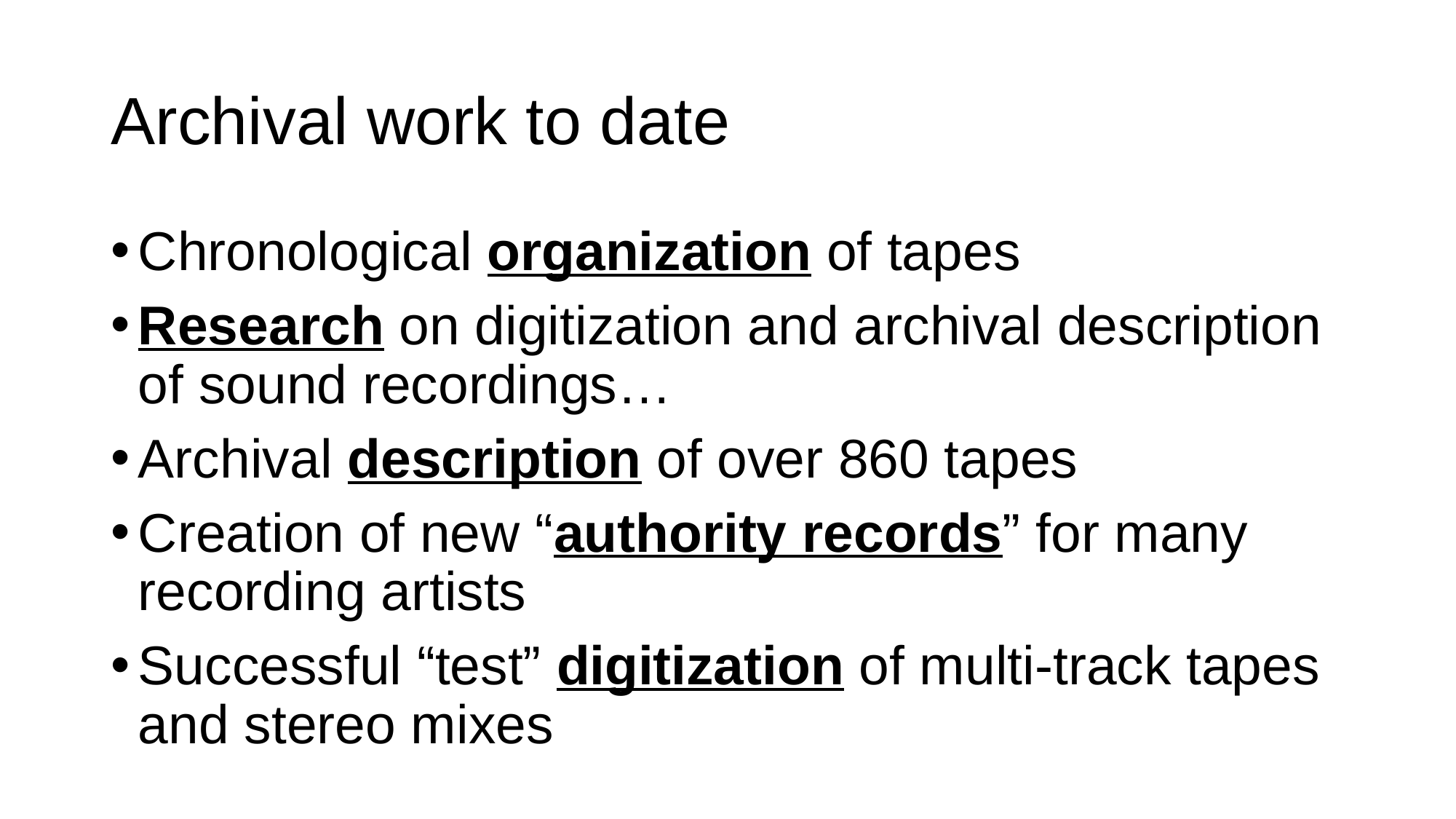

# Archival work to date
Chronological organization of tapes
Research on digitization and archival description of sound recordings…
Archival description of over 860 tapes
Creation of new “authority records” for many recording artists
Successful “test” digitization of multi-track tapes and stereo mixes